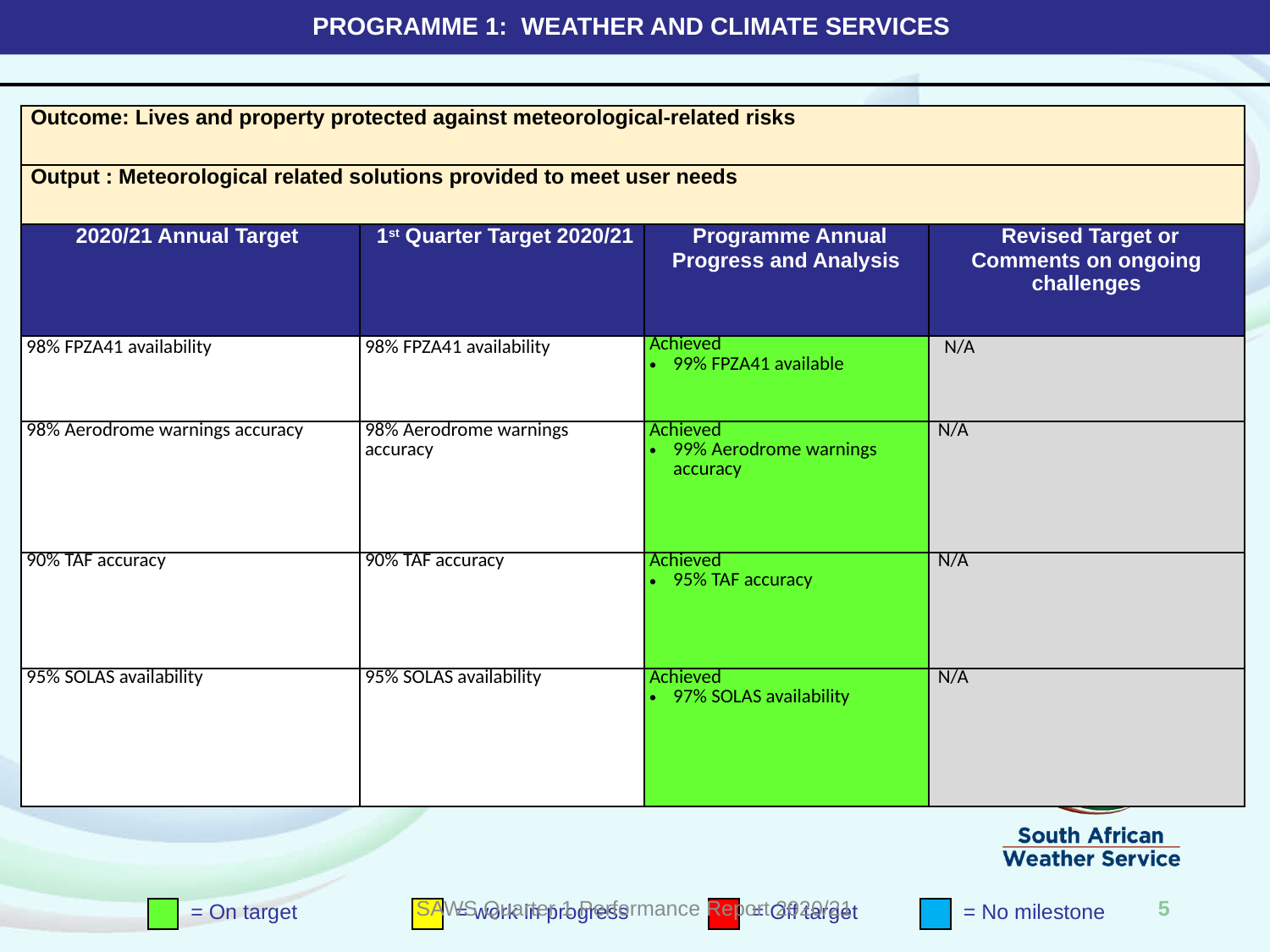

# PROGRAMME 1:  WEATHER AND CLIMATE SERVICES

| Outcome: Lives and property protected against meteorological-related risks |  |  |  |
| --- | --- | --- | --- |
| Output : Meteorological related solutions provided to meet user needs |  |  |  |
| 2020/21 Annual Target | 1st Quarter Target 2020/21 | Programme Annual Progress and Analysis | Revised Target or Comments on ongoing challenges |
| 98% FPZA41 availability | 98% FPZA41 availability | Achieved 99% FPZA41 available | N/A |
| 98% Aerodrome warnings accuracy | 98% Aerodrome warnings accuracy | Achieved 99% Aerodrome warnings accuracy | N/A |
| 90% TAF accuracy | 90% TAF accuracy | Achieved 95% TAF accuracy | N/A |
| 95% SOLAS availability | 95% SOLAS availability | Achieved 97% SOLAS availability | N/A |
SAWS Quarter 1 Performance Report 2020/21
5
= On target
= work in progress
= Off target

= No milestone